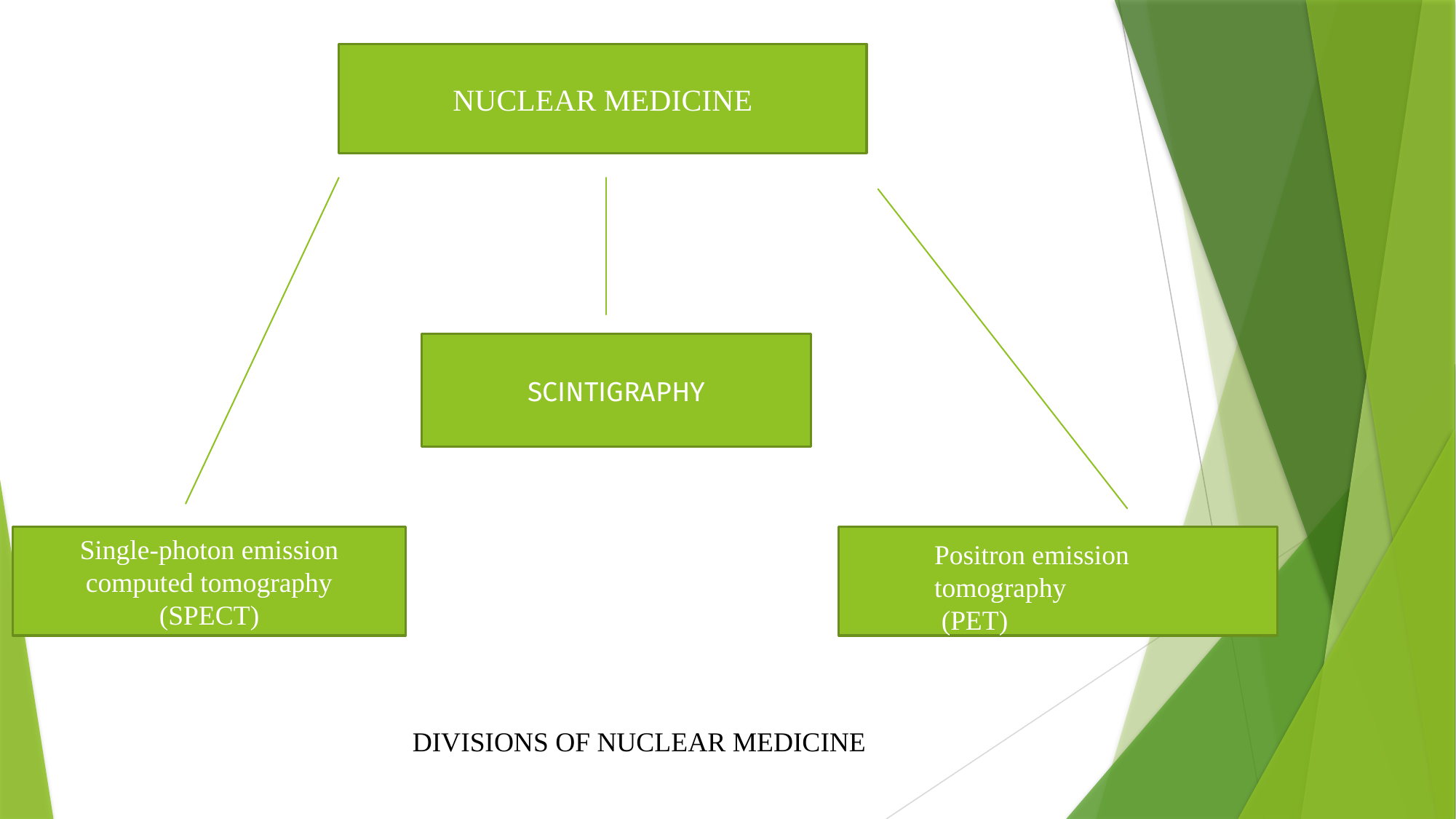

NUCLEAR MEDICINE
SCINTIGRAPHY
Single-photon emission computed tomography
(SPECT)

Positron emission tomography
 (PET)
DIVISIONS OF NUCLEAR MEDICINE